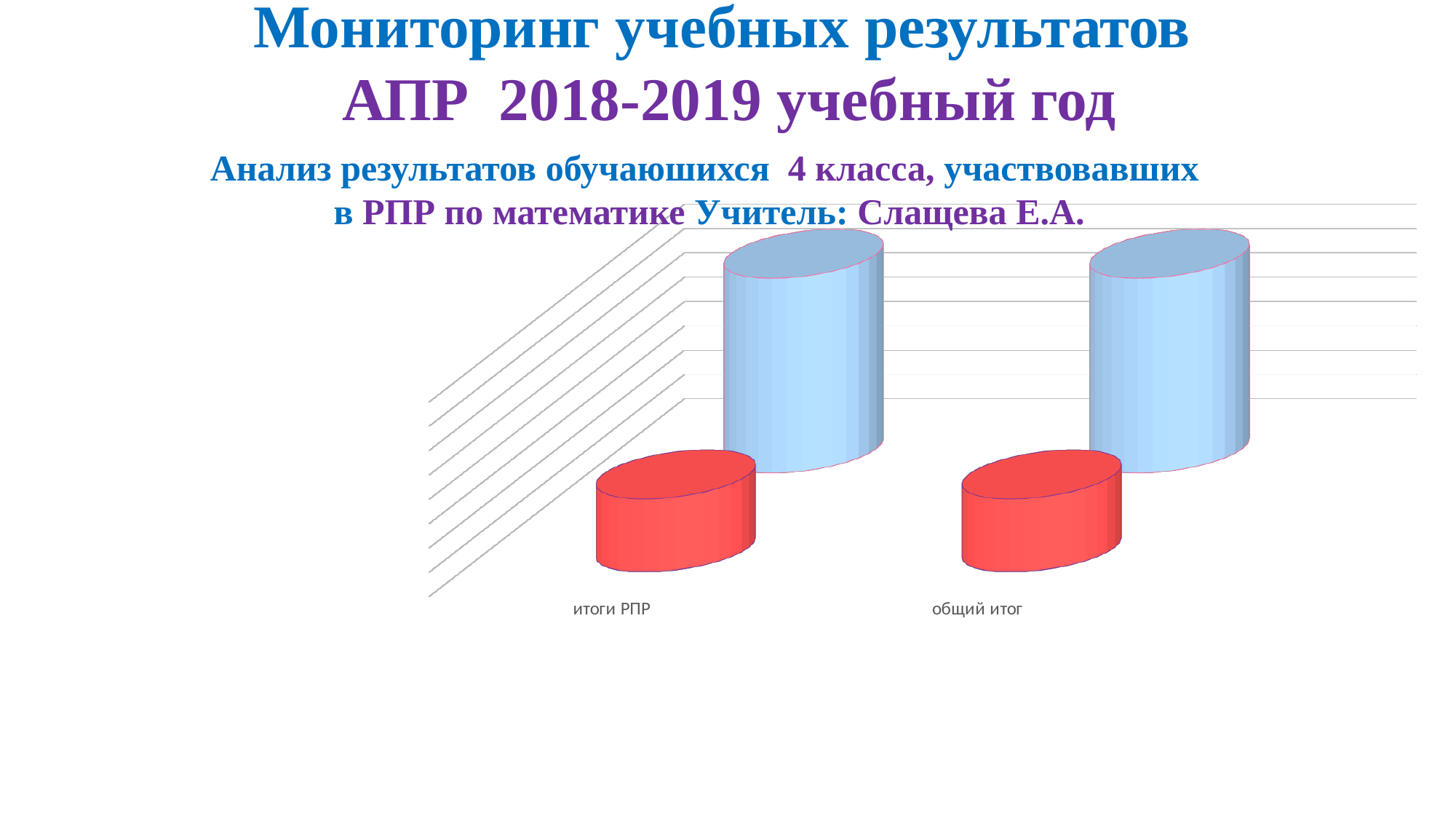

Мониторинг учебных результатов
АПР  2018-2019 учебный год
Анализ результатов обучаюшихся  4 класса, участвовавших
в РПР по математике Учитель: Слащева Е.А.

[unsupported chart]